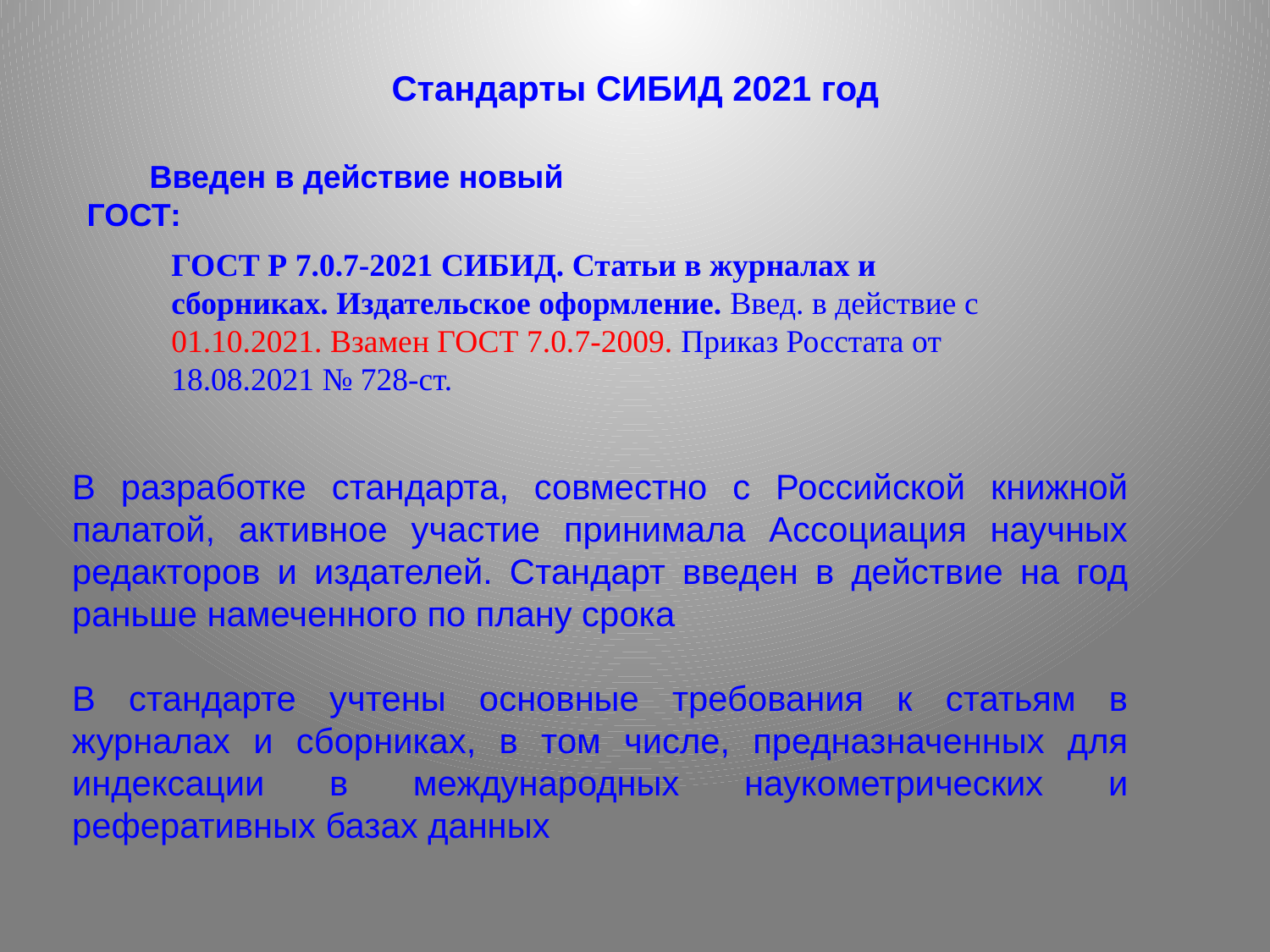

Стандарты СИБИД 2021 год
Введен в действие новый ГОСТ:

ГОСТ Р 7.0.7-2021 СИБИД. Статьи в журналах и сборниках. Издательское оформление. Введ. в действие с 01.10.2021. Взамен ГОСТ 7.0.7-2009. Приказ Росстата от 18.08.2021 № 728-ст.
В разработке стандарта, совместно с Российской книжной палатой, активное участие принимала Ассоциация научных редакторов и издателей. Стандарт введен в действие на год раньше намеченного по плану срока

В стандарте учтены основные требования к статьям в журналах и сборниках, в том числе, предназначенных для индексации в международных наукометрических и реферативных базах данных